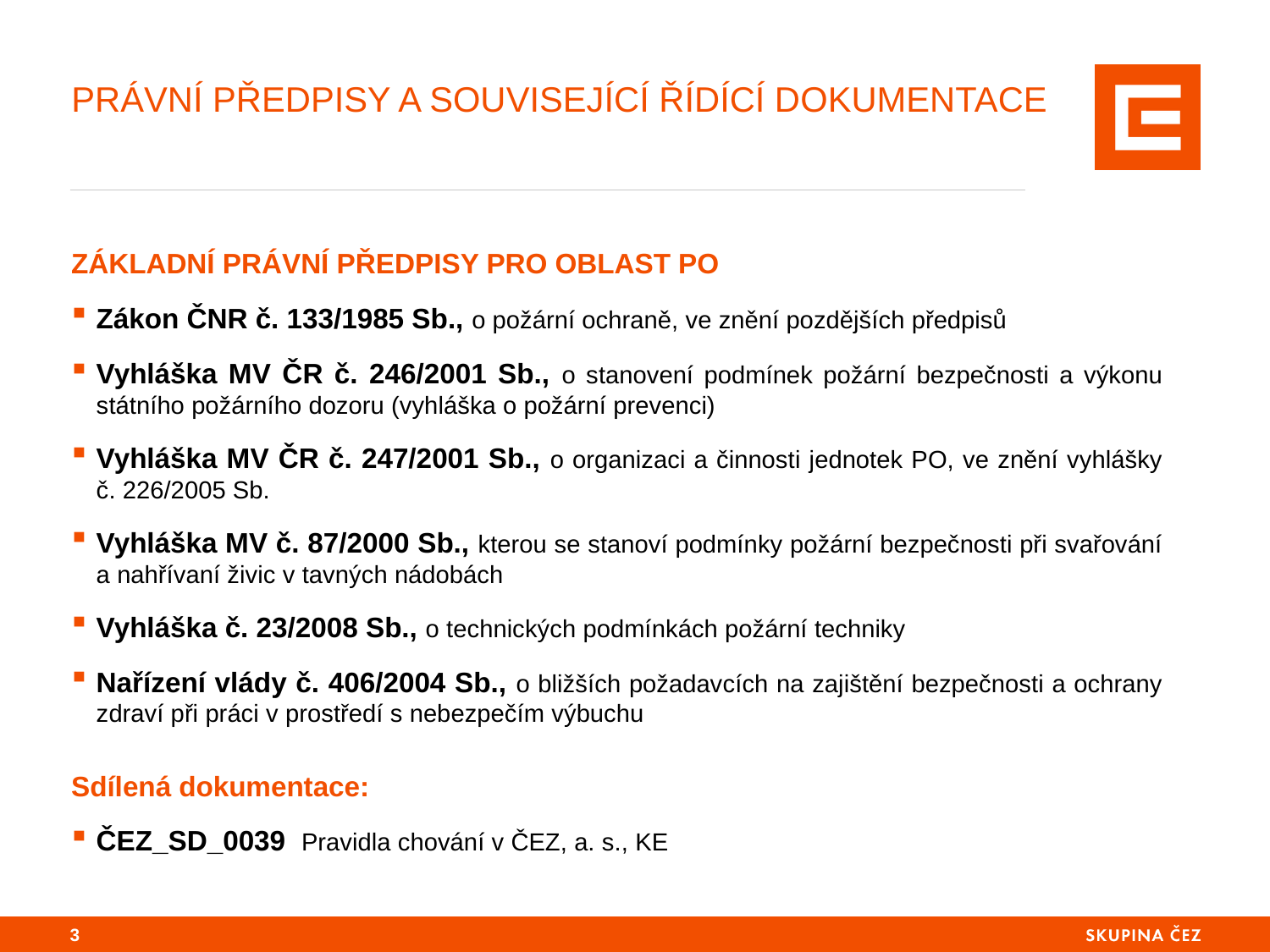

# PRÁVNÍ PŘEDPISY A SOUVISEJÍCÍ ŘÍDÍCÍ DOKUMENTACE
ZÁKLADNÍ PRÁVNÍ PŘEDPISY PRO OBLAST PO
Zákon ČNR č. 133/1985 Sb., o požární ochraně, ve znění pozdějších předpisů
Vyhláška MV ČR č. 246/2001 Sb., o stanovení podmínek požární bezpečnosti a výkonu státního požárního dozoru (vyhláška o požární prevenci)
Vyhláška MV ČR č. 247/2001 Sb., o organizaci a činnosti jednotek PO, ve znění vyhlášky č. 226/2005 Sb.
Vyhláška MV č. 87/2000 Sb., kterou se stanoví podmínky požární bezpečnosti při svařování a nahřívaní živic v tavných nádobách
Vyhláška č. 23/2008 Sb., o technických podmínkách požární techniky
Nařízení vlády č. 406/2004 Sb., o bližších požadavcích na zajištění bezpečnosti a ochrany zdraví při práci v prostředí s nebezpečím výbuchu

Sdílená dokumentace:
ČEZ_SD_0039  Pravidla chování v ČEZ, a. s., KE

3